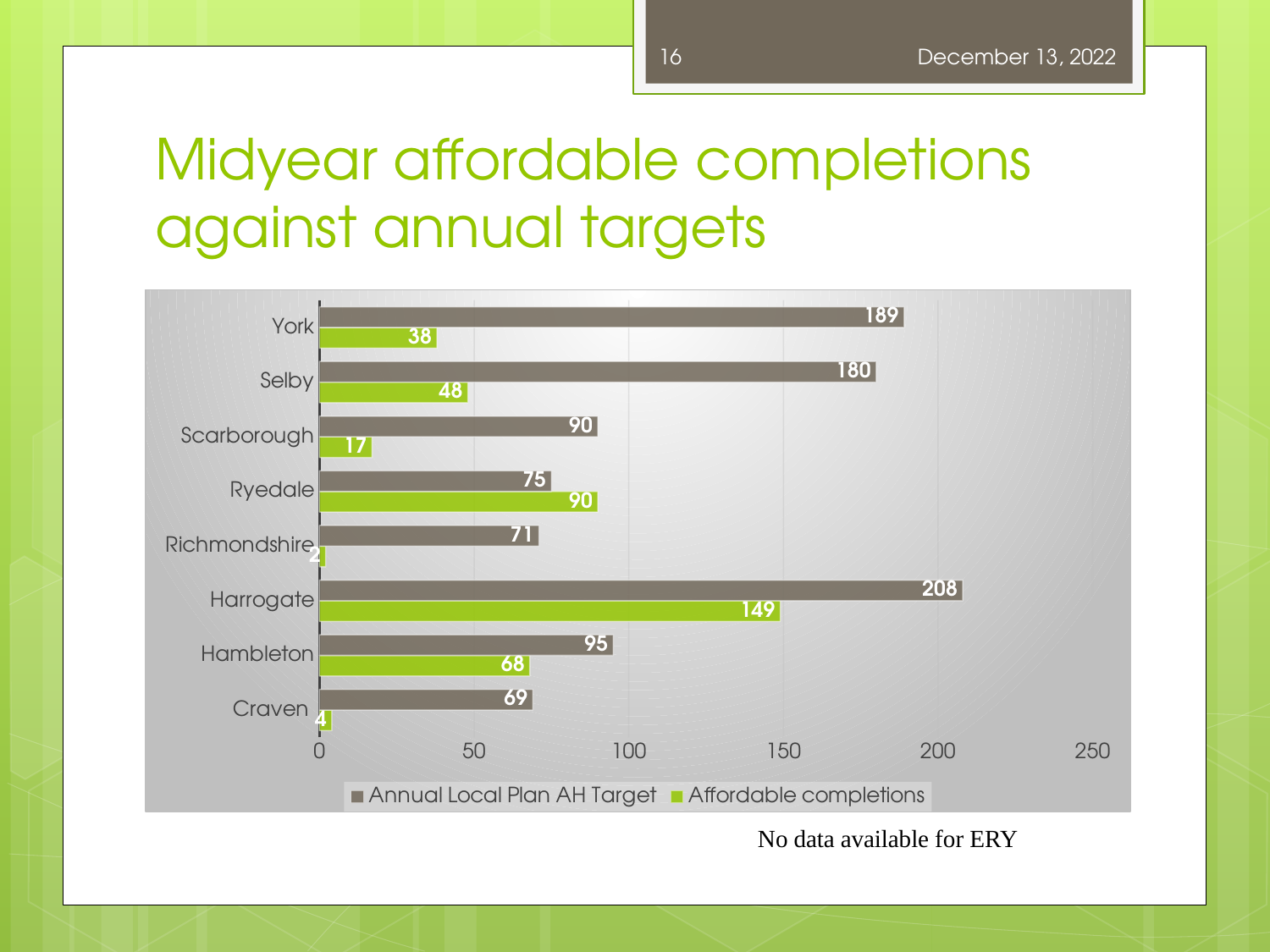

16
December 13, 2022
# Midyear affordable completions against annual targets

### Chart

| Category |  |  |
|---|---|---|
| Craven  | 4.0 | 69.0 |
| Hambleton | 68.0 | 95.0 |
| Harrogate | 149.0 | 208.0 |
| Richmondshire | 2.0 | 71.0 |
| Ryedale | 90.0 | 75.0 |
| Scarborough | 17.0 | 90.0 |
| Selby | 48.0 | 180.0 |
| York | 38.0 | 189.0 |
No data available for ERY